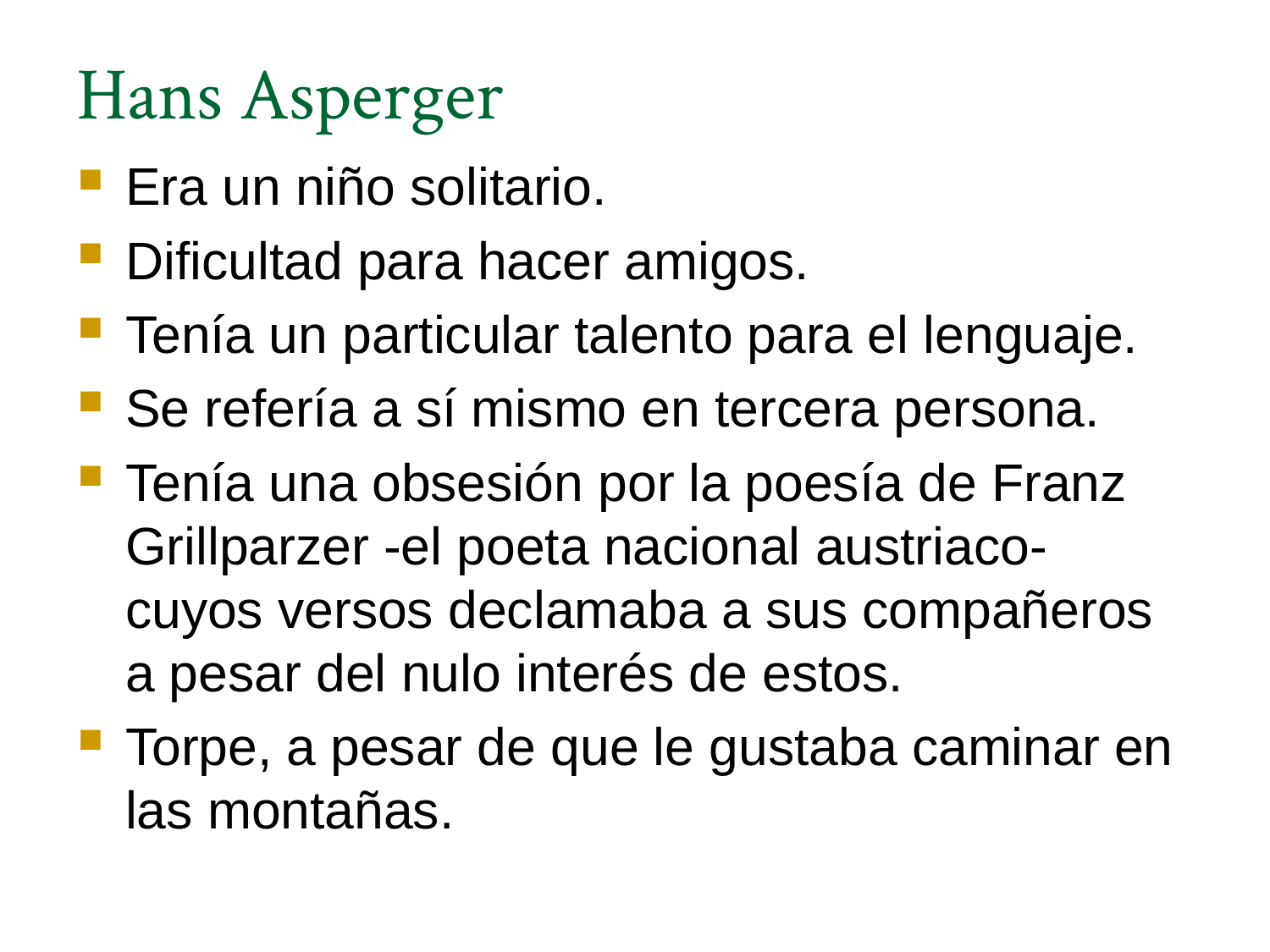

# Hans Asperger
Era un niño solitario.
Dificultad para hacer amigos.
Tenía un particular talento para el lenguaje.
Se refería a sí mismo en tercera persona.
Tenía una obsesión por la poesía de Franz Grillparzer -el poeta nacional austriaco- cuyos versos declamaba a sus compañeros a pesar del nulo interés de estos.
Torpe, a pesar de que le gustaba caminar en las montañas.